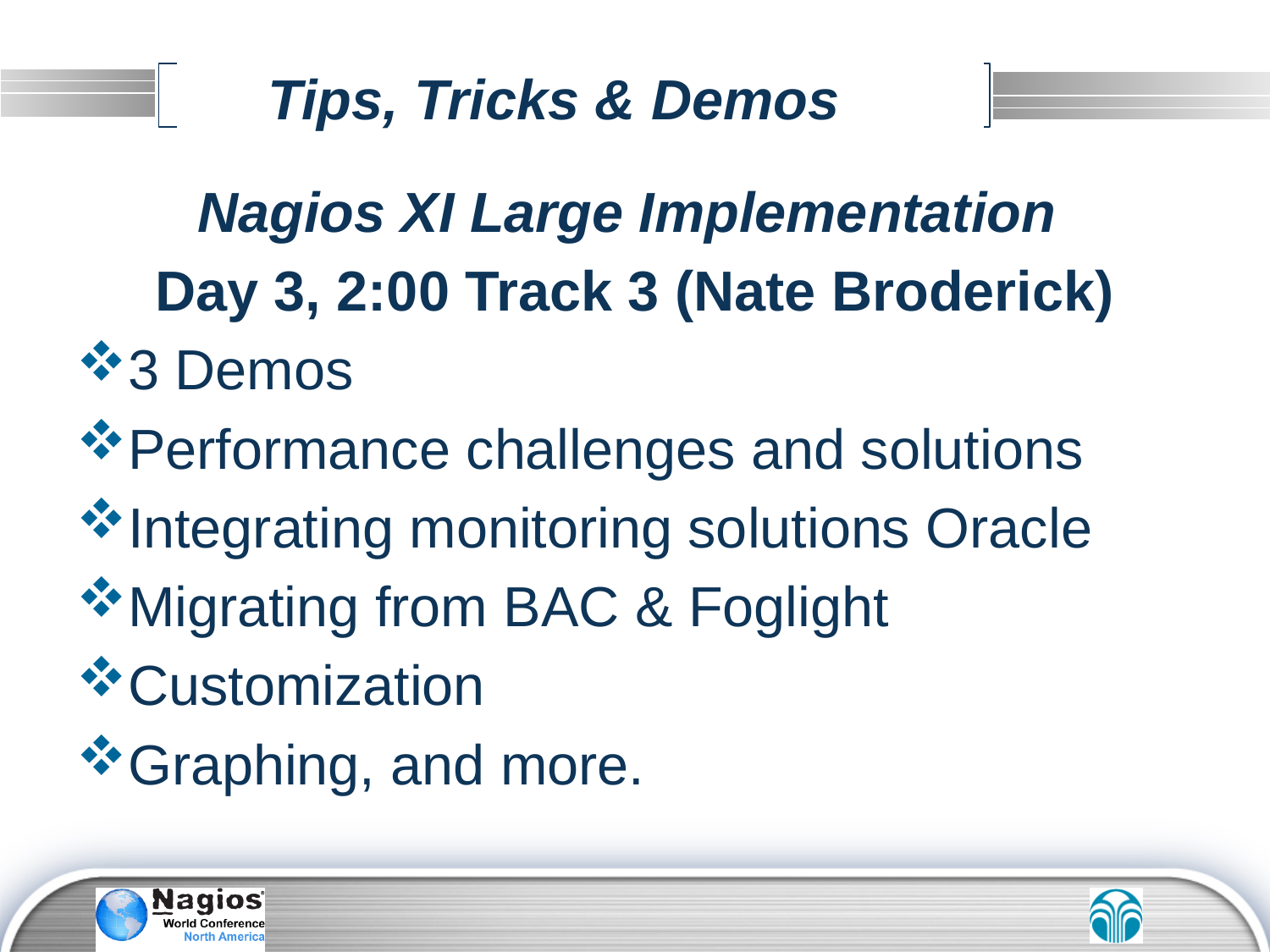

# Tips, Tricks & Demos
Nagios XI Large Implementation
Day 3, 2:00 Track 3 (Nate Broderick)
3 Demos
Performance challenges and solutions
Integrating monitoring solutions Oracle
Migrating from BAC & Foglight
Customization
Graphing, and more.